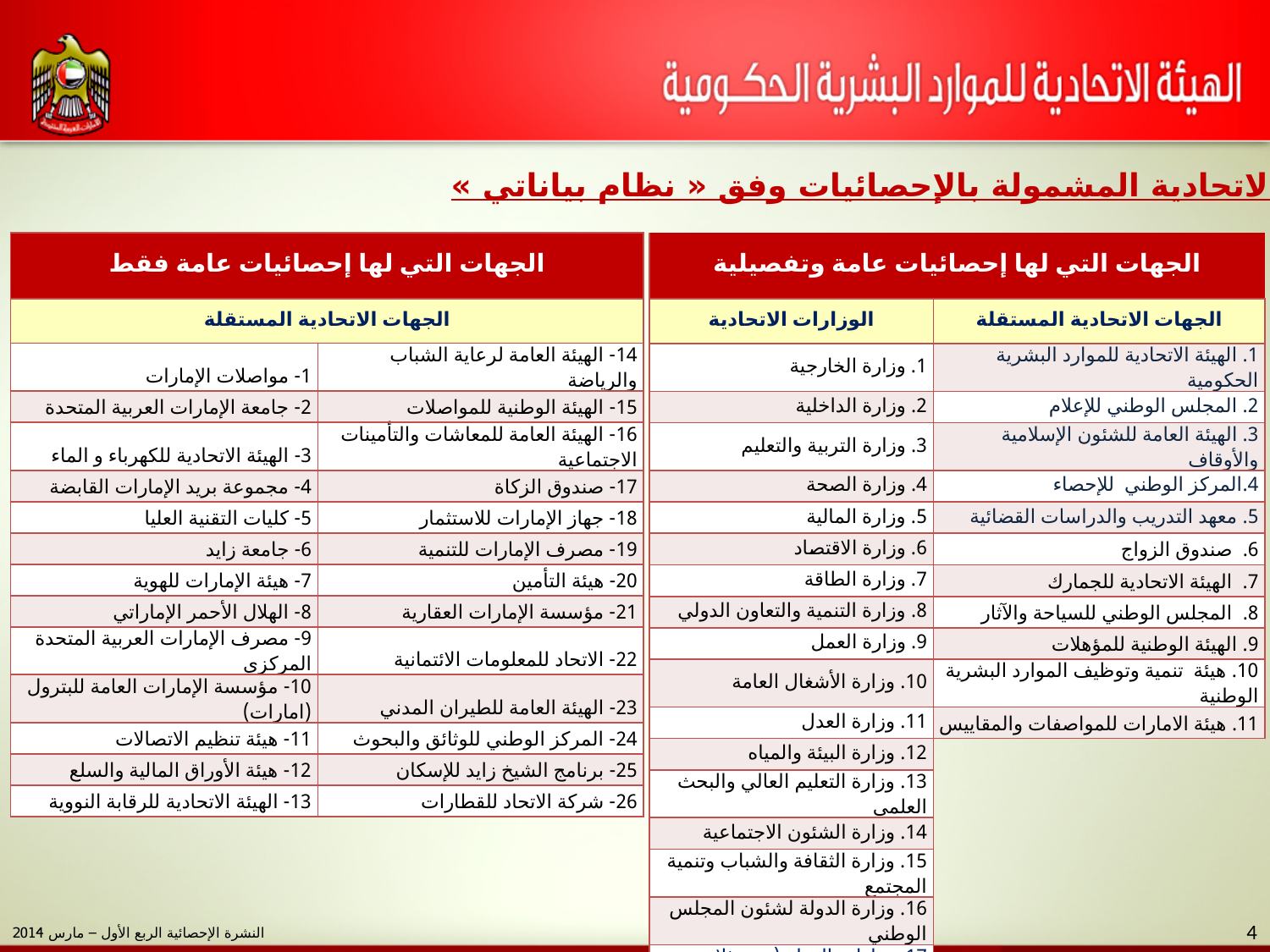

الجهات الاتحادية المشمولة بالإحصائيات وفق « نظام بياناتي »
| الجهات التي لها إحصائيات عامة فقط |  |
| --- | --- |
| الجهات الاتحادية المستقلة |  |
| 1- مواصلات الإمارات | 14- الهيئة العامة لرعاية الشباب والرياضة |
| 2- جامعة الإمارات العربية المتحدة | 15- الهيئة الوطنية للمواصلات |
| 3- الهيئة الاتحادية للكهرباء و الماء | 16- الهيئة العامة للمعاشات والتأمينات الاجتماعية |
| 4- مجموعة بريد الإمارات القابضة | 17- صندوق الزكاة |
| 5- كليات التقنية العليا | 18- جهاز الإمارات للاستثمار |
| 6- جامعة زايد | 19- مصرف الإمارات للتنمية |
| 7- هيئة الإمارات للهوية | 20- هيئة التأمين |
| 8- الهلال الأحمر الإماراتي | 21- مؤسسة الإمارات العقارية |
| 9- مصرف الإمارات العربية المتحدة المركزي | 22- الاتحاد للمعلومات الائتمانية |
| 10- مؤسسة الإمارات العامة للبترول (امارات) | 23- الهيئة العامة للطيران المدني |
| 11- هيئة تنظيم الاتصالات | 24- المركز الوطني للوثائق والبحوث |
| 12- هيئة الأوراق المالية والسلع | 25- برنامج الشيخ زايد للإسكان |
| 13- الهيئة الاتحادية للرقابة النووية | 26- شركة الاتحاد للقطارات |
| الجهات التي لها إحصائيات عامة وتفصيلية |  |
| --- | --- |
| الوزارات الاتحادية | الجهات الاتحادية المستقلة |
| 1. وزارة الخارجية | 1. الهيئة الاتحادية للموارد البشرية الحكومية |
| 2. وزارة الداخلية | 2. المجلس الوطني للإعلام |
| 3. وزارة التربية والتعليم | 3. الهيئة العامة للشئون الإسلامية والأوقاف |
| 4. وزارة الصحة | 4.المركز الوطني للإحصاء |
| 5. وزارة المالية | 5. معهد التدريب والدراسات القضائية |
| 6. وزارة الاقتصاد | 6. صندوق الزواج |
| 7. وزارة الطاقة | 7. الهيئة الاتحادية للجمارك |
| 8. وزارة التنمية والتعاون الدولي | 8. المجلس الوطني للسياحة والآثار |
| 9. وزارة العمل | 9. الهيئة الوطنية للمؤهلات |
| 10. وزارة الأشغال العامة | 10. هيئة تنمية وتوظيف الموارد البشرية الوطنية |
| 11. وزارة العدل | 11. هيئة الامارات للمواصفات والمقاييس |
| 12. وزارة البيئة والمياه |  |
| 13. وزارة التعليم العالي والبحث العلمي |  |
| 14. وزارة الشئون الاجتماعية |  |
| 15. وزارة الثقافة والشباب وتنمية المجتمع |  |
| 16. وزارة الدولة لشئون المجلس الوطني |  |
| 17. وزارات الدولة (تضم ثلاث وزراء دولة) |  |